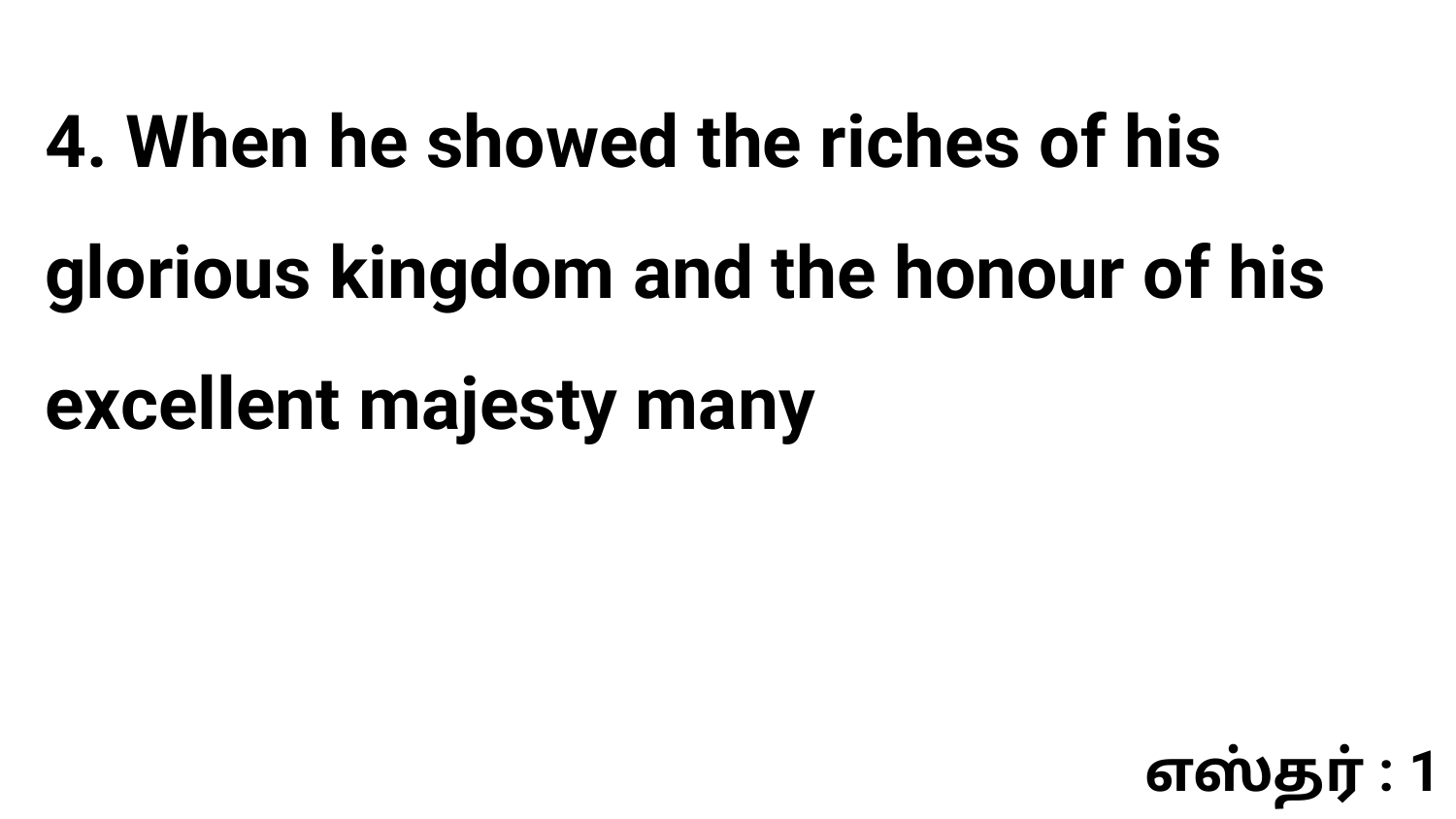

4. When he showed the riches of his glorious kingdom and the honour of his excellent majesty many
எஸ்தர் : 1